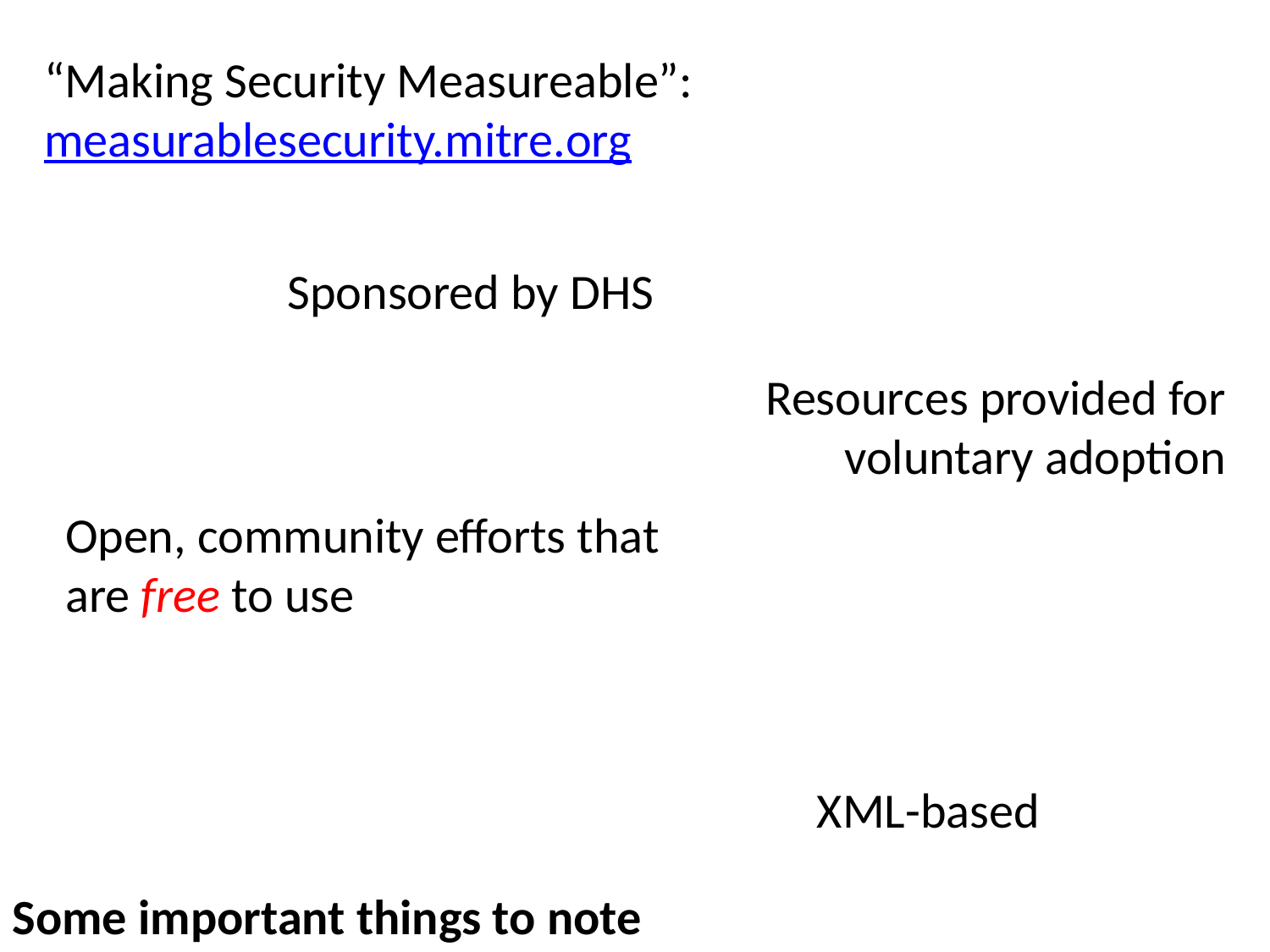

“Making Security Measureable”: measurablesecurity.mitre.org
Sponsored by DHS
Resources provided for voluntary adoption
Open, community efforts that are free to use
XML-based
Some important things to note